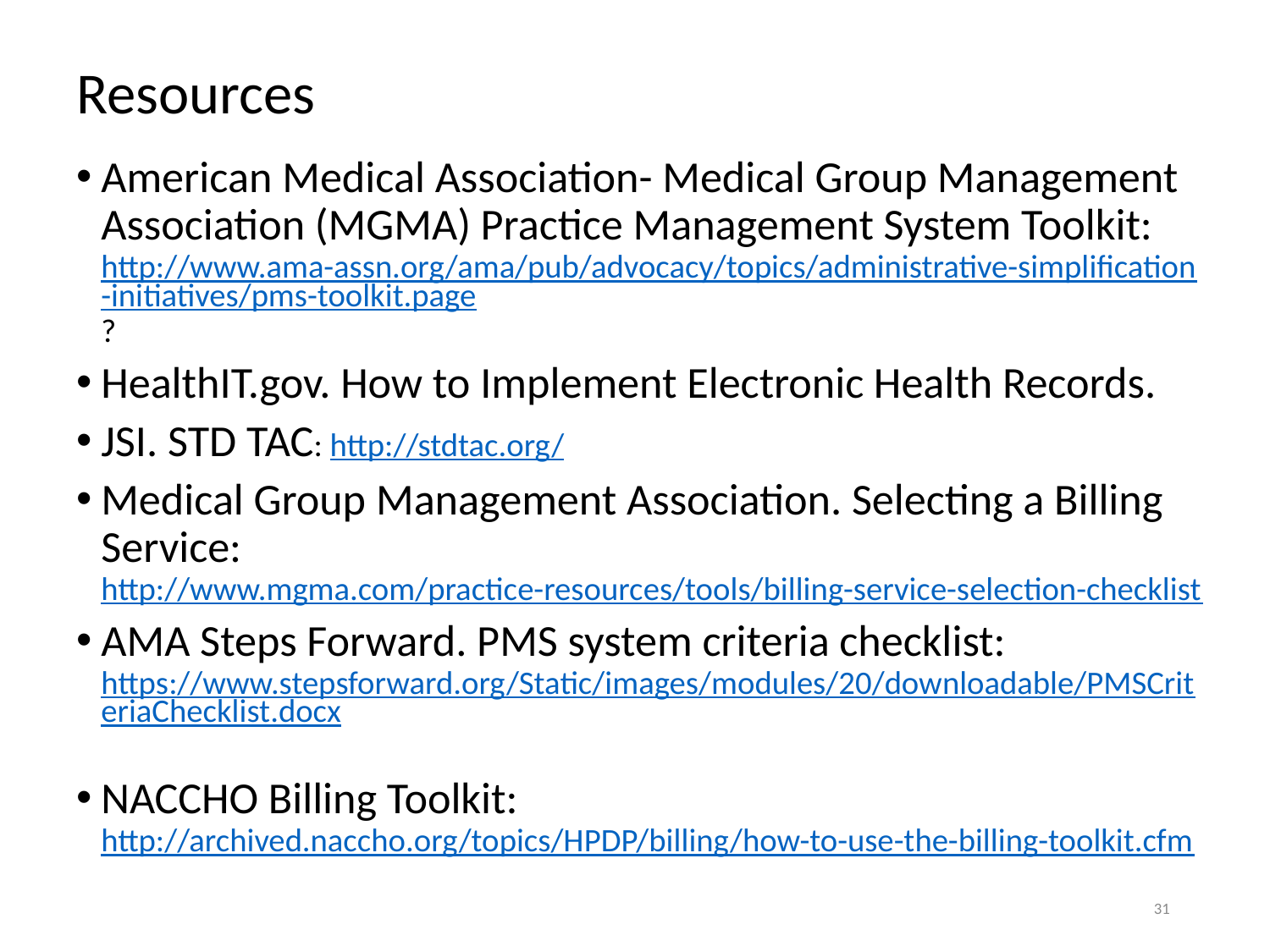

# Resources
American Medical Association- Medical Group Management Association (MGMA) Practice Management System Toolkit: http://www.ama-assn.org/ama/pub/advocacy/topics/administrative-simplification-initiatives/pms-toolkit.page?
HealthIT.gov. How to Implement Electronic Health Records.
JSI. STD TAC: http://stdtac.org/
Medical Group Management Association. Selecting a Billing Service: http://www.mgma.com/practice-resources/tools/billing-service-selection-checklist
AMA Steps Forward. PMS system criteria checklist: https://www.stepsforward.org/Static/images/modules/20/downloadable/PMSCriteriaChecklist.docx
NACCHO Billing Toolkit: http://archived.naccho.org/topics/HPDP/billing/how-to-use-the-billing-toolkit.cfm

31